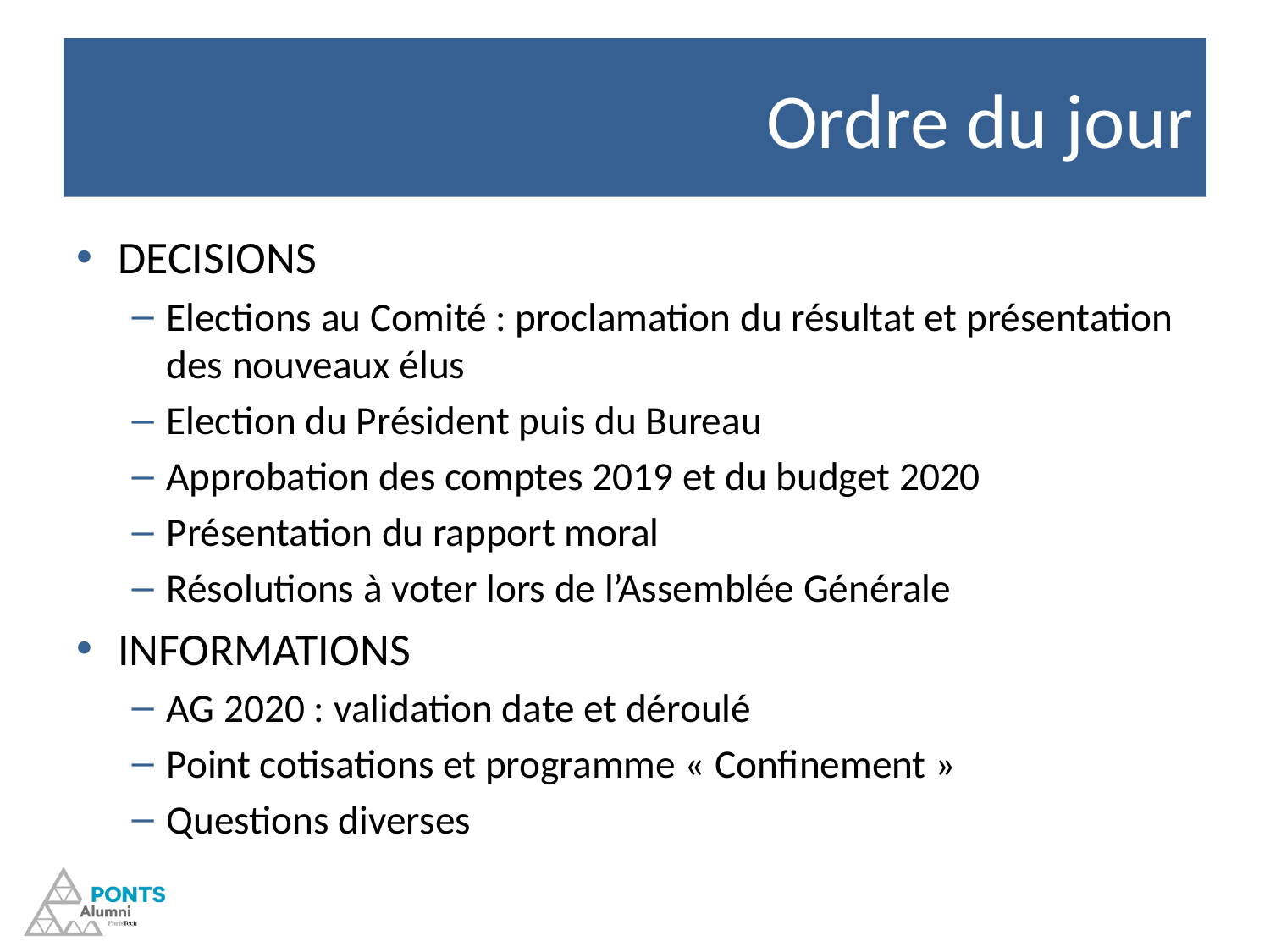

# Ordre du jour
DECISIONS
Elections au Comité : proclamation du résultat et présentation des nouveaux élus
Election du Président puis du Bureau
Approbation des comptes 2019 et du budget 2020
Présentation du rapport moral
Résolutions à voter lors de l’Assemblée Générale
INFORMATIONS
AG 2020 : validation date et déroulé
Point cotisations et programme « Confinement »
Questions diverses